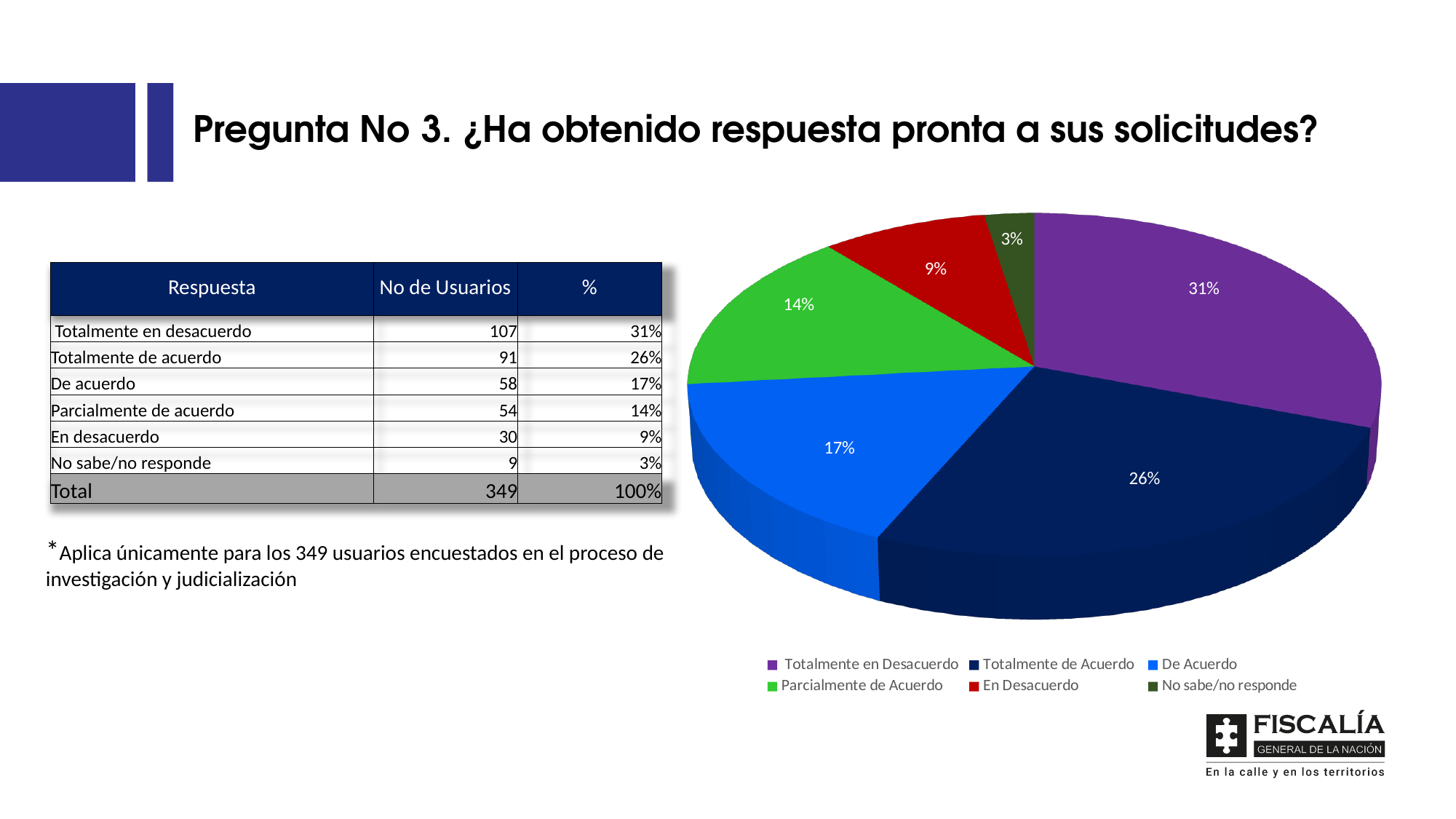

Pregunta No 3. ¿Ha obtenido respuesta pronta a sus solicitudes?

[unsupported chart]

| Respuesta | No de Usuarios | % |
| --- | --- | --- |
| Totalmente en desacuerdo | 107 | 31% |
| Totalmente de acuerdo | 91 | 26% |
| De acuerdo | 58 | 17% |
| Parcialmente de acuerdo | 54 | 14% |
| En desacuerdo | 30 | 9% |
| No sabe/no responde | 9 | 3% |
| Total | 349 | 100% |
*Aplica únicamente para los 349 usuarios encuestados en el proceso de investigación y judicialización